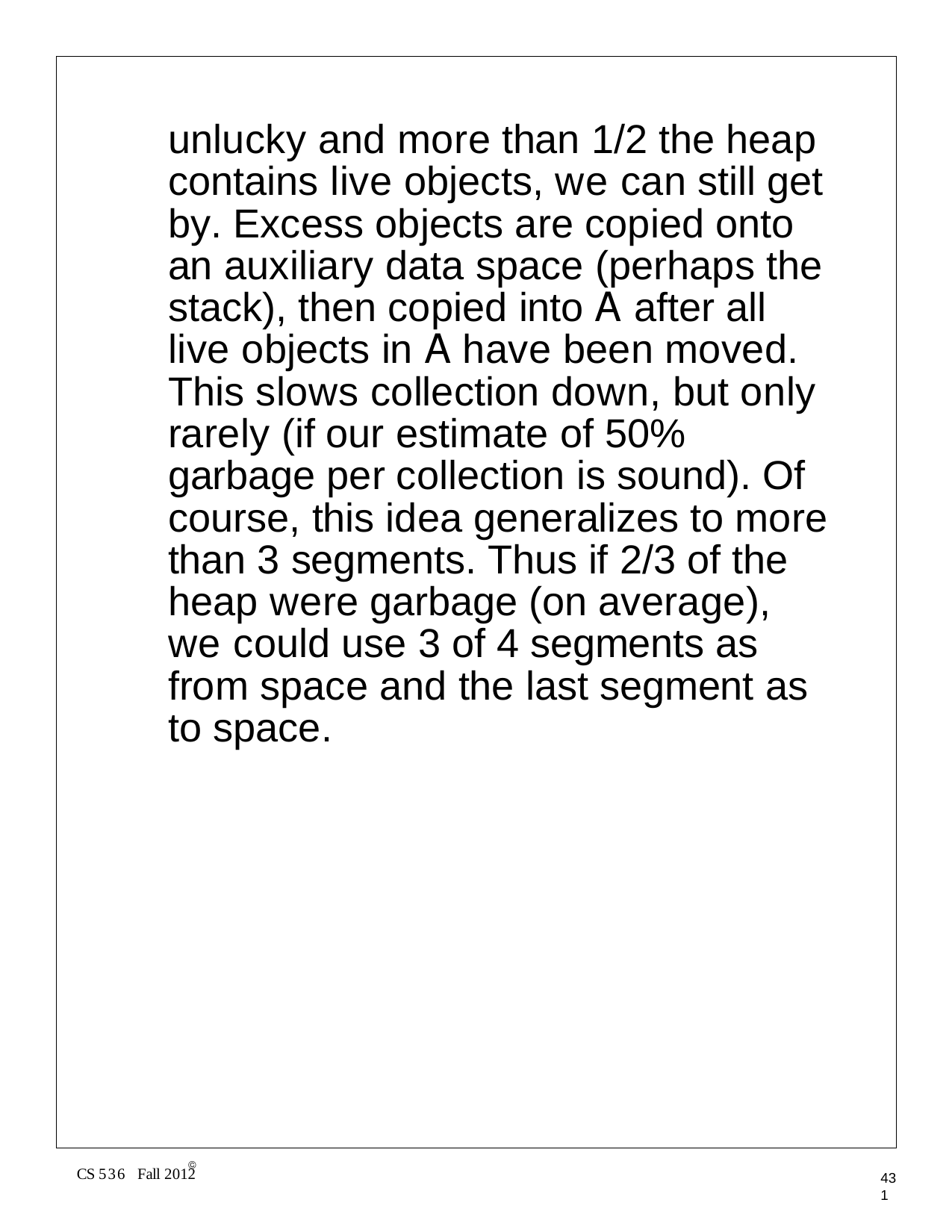

unlucky and more than 1/2 the heap contains live objects, we can still get by. Excess objects are copied onto an auxiliary data space (perhaps the stack), then copied into A after all live objects in A have been moved. This slows collection down, but only rarely (if our estimate of 50% garbage per collection is sound). Of course, this idea generalizes to more than 3 segments. Thus if 2/3 of the heap were garbage (on average), we could use 3 of 4 segments as from space and the last segment as to space.
©
CS 536  Fall 2012
431